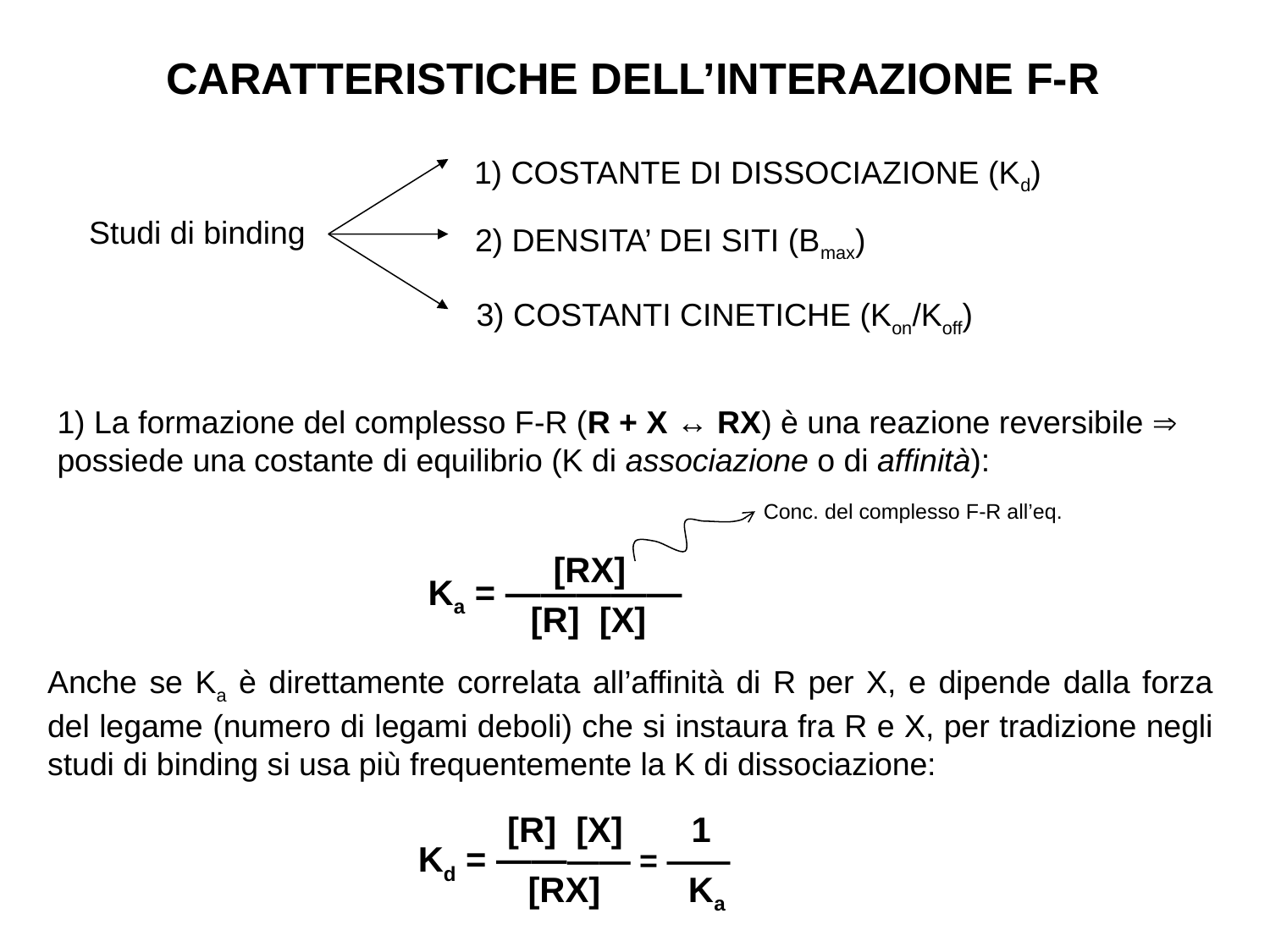

# CARATTERISTICHE DELL’INTERAZIONE F-R
1) COSTANTE DI DISSOCIAZIONE (Kd)

Studi di binding
2) DENSITA’ DEI SITI (Bmax)

3) COSTANTI CINETICHE (Kon/Koff)
1) La formazione del complesso F-R (R + X ↔ RX) è una reazione reversibile ⇒ possiede una costante di equilibrio (K di associazione o di affinità):
Conc. del complesso F-R all’eq.

[RX]
Ka = —————
[R]  [X]
Anche se Ka è direttamente correlata all’affinità di R per X, e dipende dalla forza del legame (numero di legami deboli) che si instaura fra R e X, per tradizione negli studi di binding si usa più frequentemente la K di dissociazione:
[R]  [X]       1
Kd = ———— = ——
[RX]         Ka